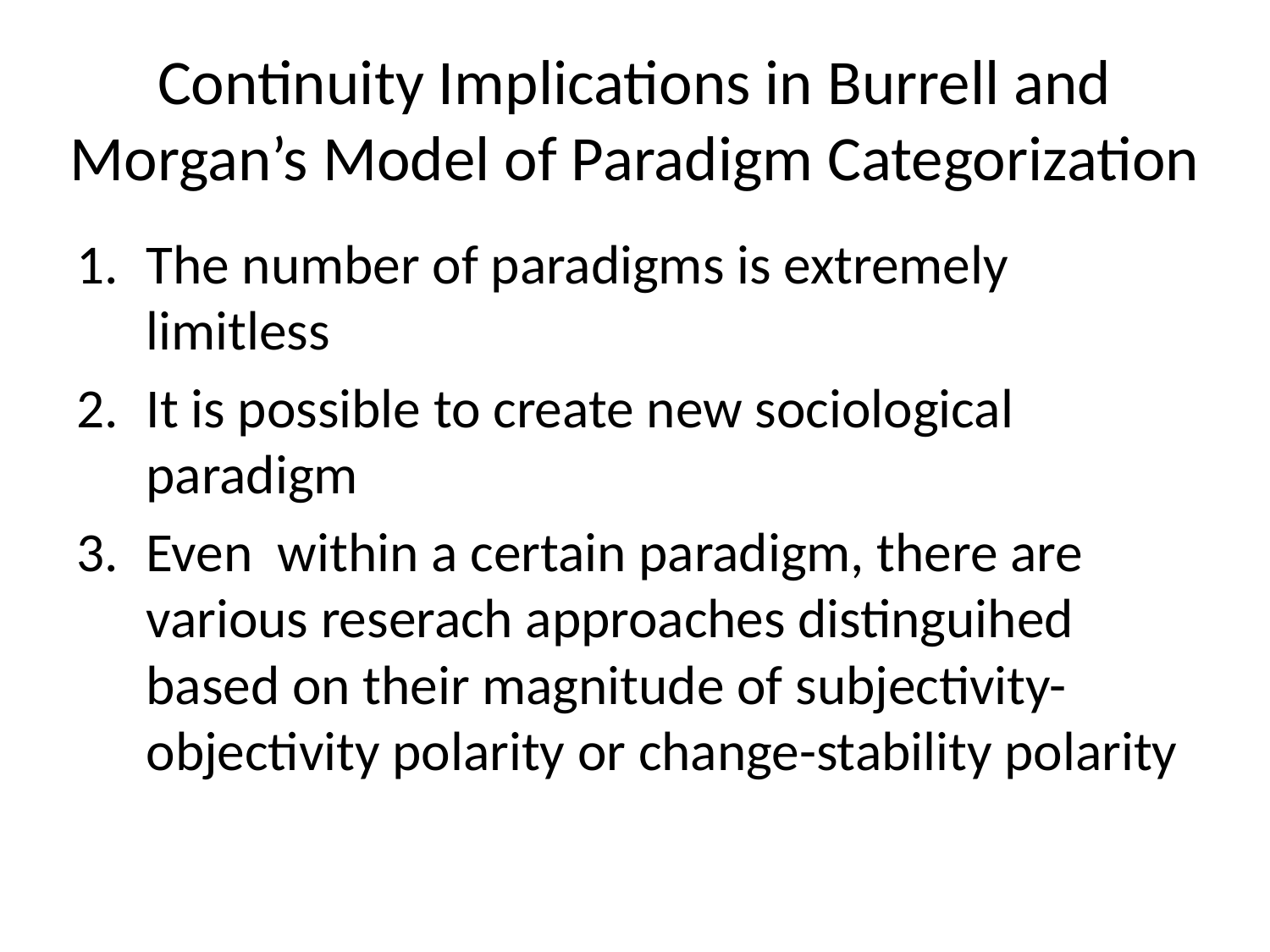

# Continuity Implications in Burrell and Morgan’s Model of Paradigm Categorization
The number of paradigms is extremely limitless
It is possible to create new sociological paradigm
Even  within a certain paradigm, there are various reserach approaches distinguihed based on their magnitude of subjectivity-objectivity polarity or change-stability polarity